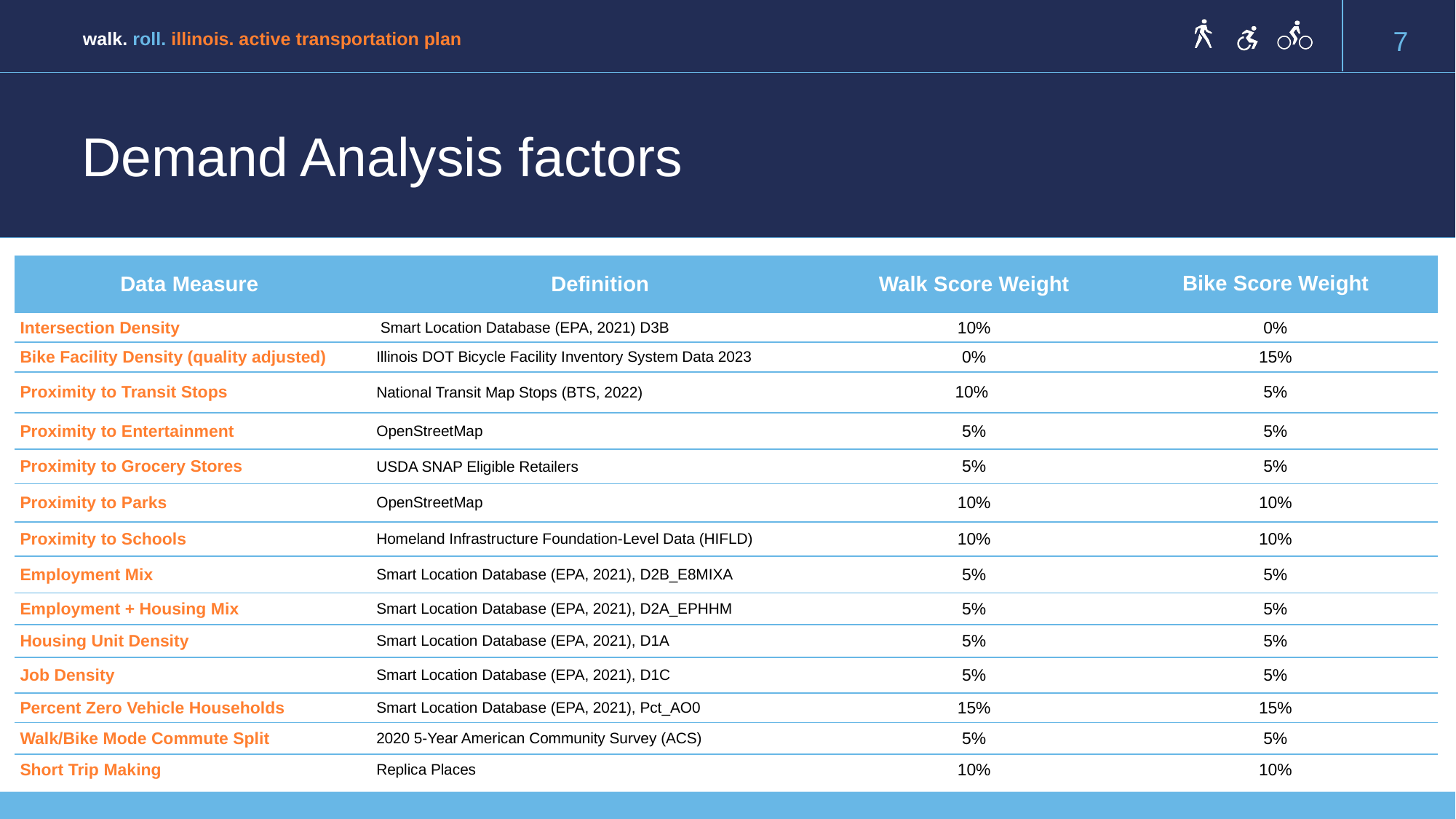

# Demand Analysis factors
| Data Measure | Definition | Walk Score Weight | Bike Score Weight |
| --- | --- | --- | --- |
| Intersection Density | Smart Location Database (EPA, 2021) D3B | 10% | 0% |
| Bike Facility Density (quality adjusted) | Illinois DOT Bicycle Facility Inventory System Data 2023 | 0% | 15% |
| Proximity to Transit Stops | National Transit Map Stops (BTS, 2022) | 10% | 5% |
| Proximity to Entertainment | OpenStreetMap | 5% | 5% |
| Proximity to Grocery Stores | USDA SNAP Eligible Retailers | 5% | 5% |
| Proximity to Parks | OpenStreetMap | 10% | 10% |
| Proximity to Schools | Homeland Infrastructure Foundation-Level Data (HIFLD) | 10% | 10% |
| Employment Mix | Smart Location Database (EPA, 2021), D2B\_E8MIXA | 5% | 5% |
| Employment + Housing Mix | Smart Location Database (EPA, 2021), D2A\_EPHHM | 5% | 5% |
| Housing Unit Density | Smart Location Database (EPA, 2021), D1A | 5% | 5% |
| Job Density | Smart Location Database (EPA, 2021), D1C | 5% | 5% |
| Percent Zero Vehicle Households | Smart Location Database (EPA, 2021), Pct\_AO0 | 15% | 15% |
| Walk/Bike Mode Commute Split | 2020 5-Year American Community Survey (ACS) | 5% | 5% |
| Short Trip Making | Replica Places | 10% | 10% |